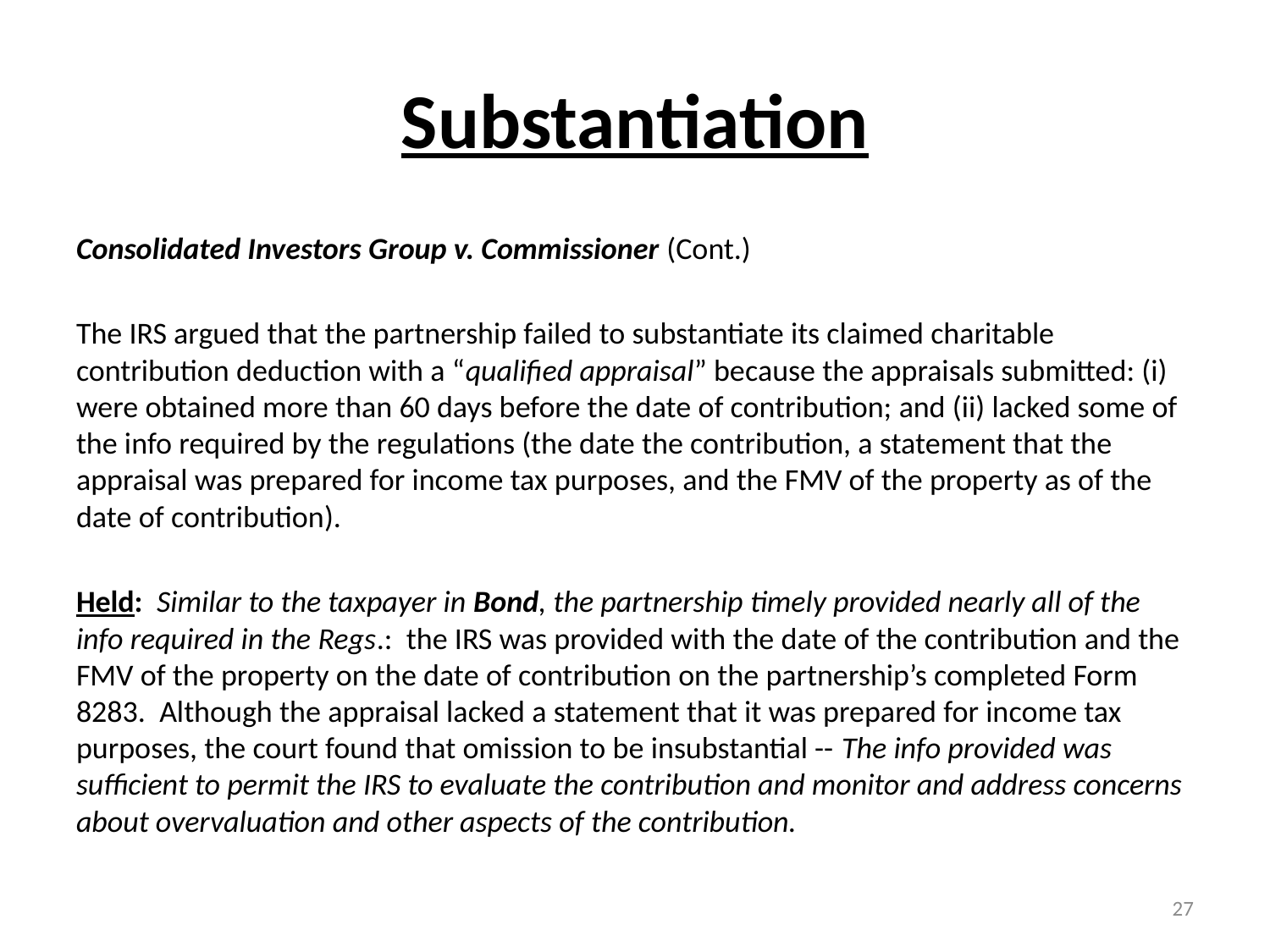

# Substantiation
Consolidated Investors Group v. Commissioner (Cont.)

The IRS argued that the partnership failed to substantiate its claimed charitable contribution deduction with a “qualified appraisal” because the appraisals submitted: (i) were obtained more than 60 days before the date of contribution; and (ii) lacked some of the info required by the regulations (the date the contribution, a statement that the appraisal was prepared for income tax purposes, and the FMV of the property as of the date of contribution).

Held:  Similar to the taxpayer in Bond, the partnership timely provided nearly all of the info required in the Regs.:  the IRS was provided with the date of the contribution and the FMV of the property on the date of contribution on the partnership’s completed Form 8283.  Although the appraisal lacked a statement that it was prepared for income tax purposes, the court found that omission to be insubstantial -- The info provided was sufficient to permit the IRS to evaluate the contribution and monitor and address concerns about overvaluation and other aspects of the contribution.

27